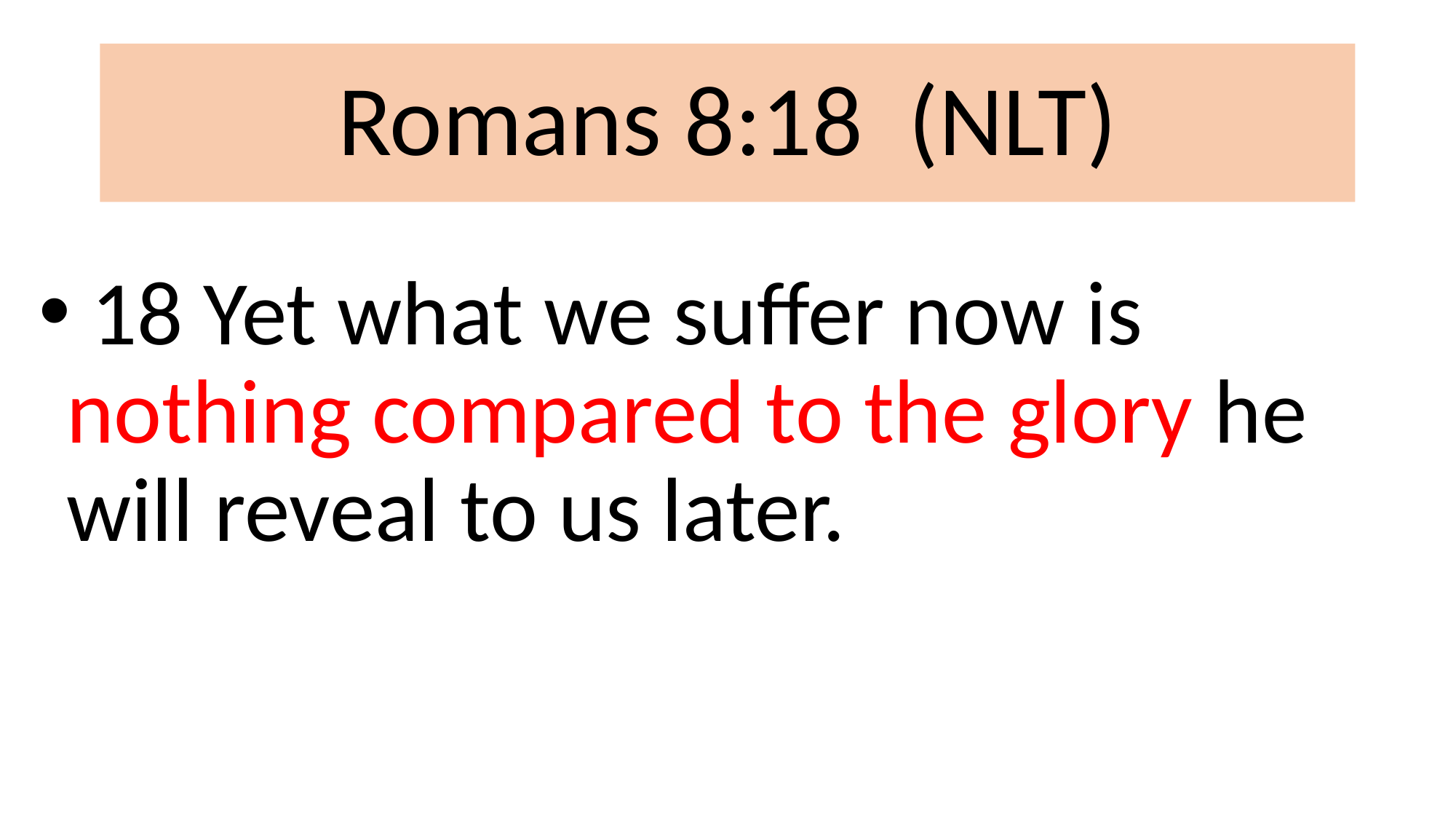

# Romans 8:18  (NLT)
 18 Yet what we suffer now is nothing compared to the glory he will reveal to us later.